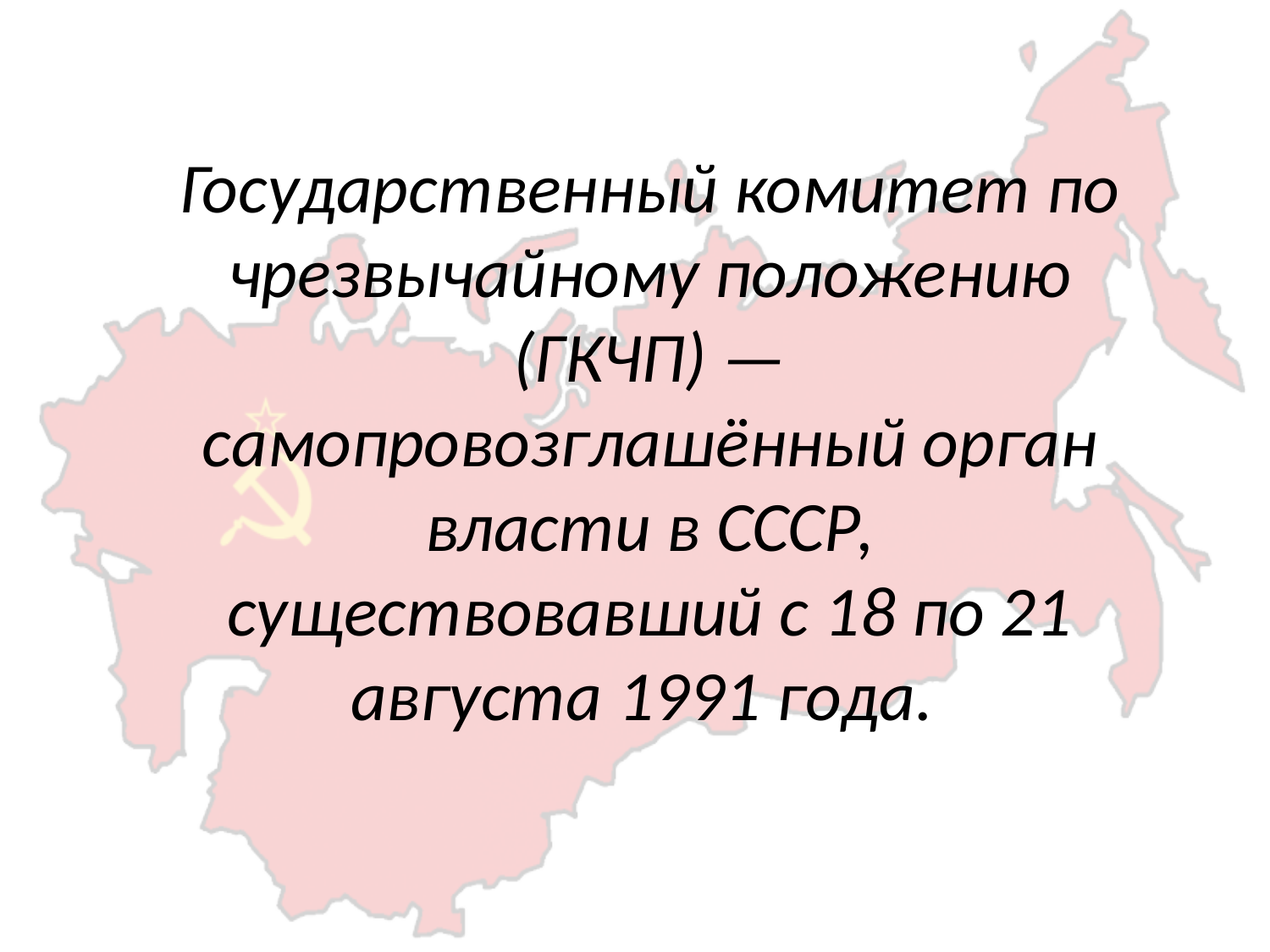

Государственный комитет по чрезвычайному положению (ГКЧП) — самопровозглашённый орган власти в СССР, существовавший с 18 по 21 августа 1991 года.